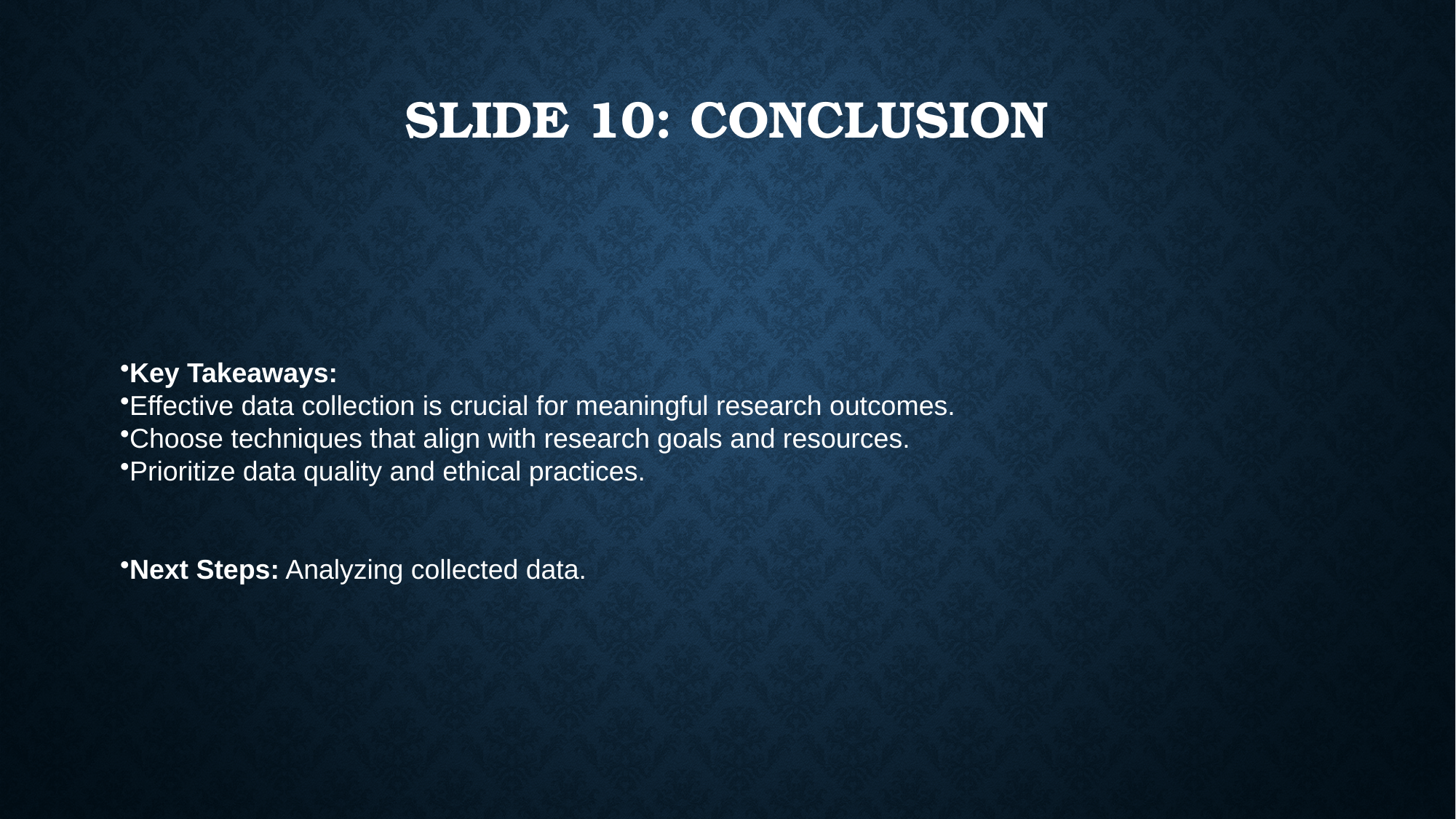

# Slide 10: Conclusion
Key Takeaways:
Effective data collection is crucial for meaningful research outcomes.
Choose techniques that align with research goals and resources.
Prioritize data quality and ethical practices.

Next Steps: Analyzing collected data.